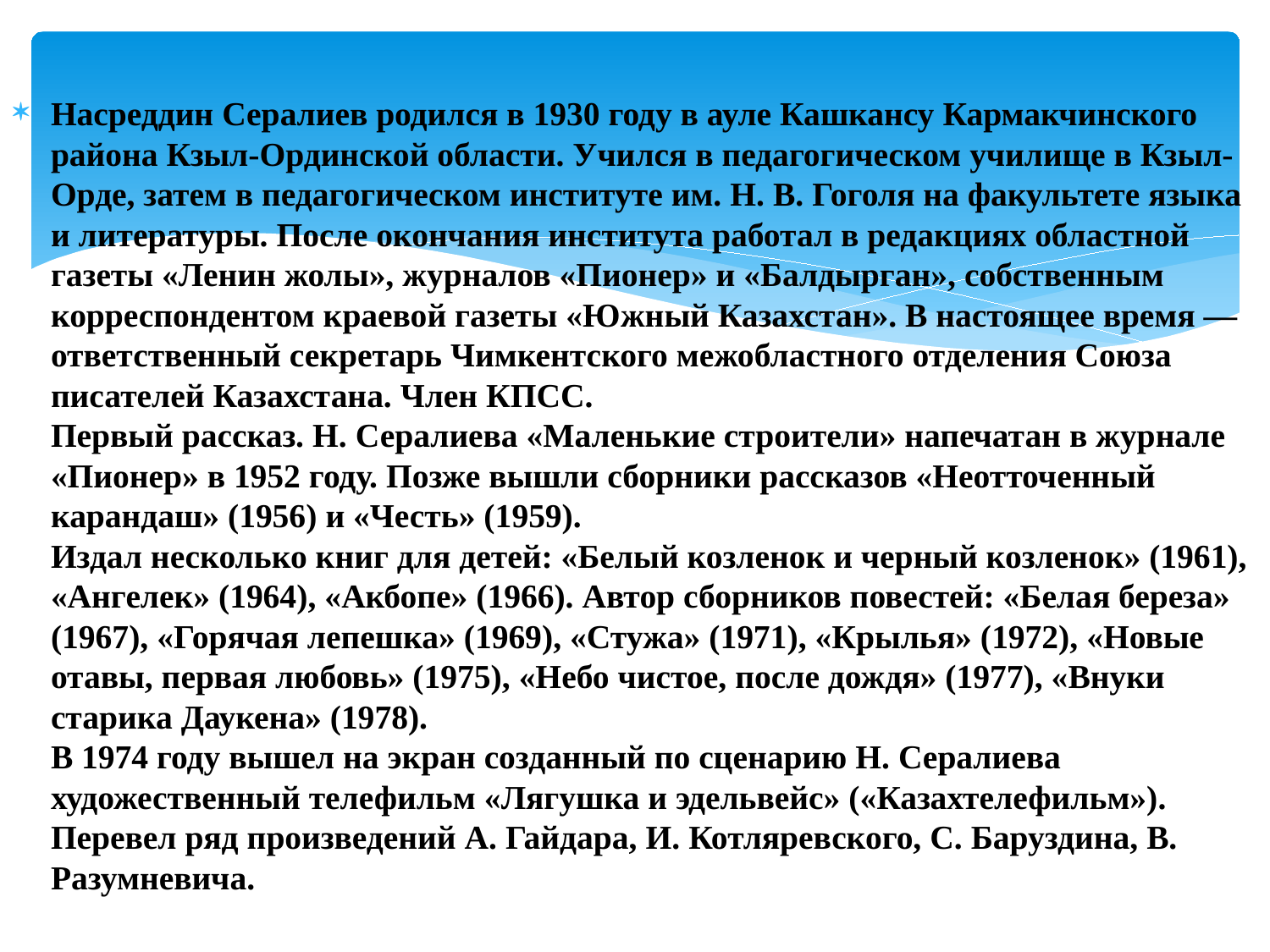

Насреддин Сералиев родился в 1930 году в ауле Кашкансу Кармакчинского района Кзыл-Ординской области. Учился в педагогическом училище в Кзыл-Орде, затем в педагогическом институте им. Н. В. Гоголя на факультете языка и литературы. После окончания института работал в редакциях областной газеты «Ленин жолы», журналов «Пионер» и «Балдырган», собственным корреспондентом краевой газеты «Южный Казахстан». В настоящее время — ответственный секретарь Чимкентского межобластного отделения Союза писателей Казахстана. Член КПСС.
Первый рассказ. Н. Сералиева «Маленькие строители» напечатан в журнале «Пионер» в 1952 году. Позже вышли сборники рассказов «Неотточенный карандаш» (1956) и «Честь» (1959).
Издал несколько книг для детей: «Белый козленок и черный козленок» (1961), «Ангелек» (1964), «Акбопе» (1966). Автор сборников повестей: «Белая береза» (1967), «Горячая лепешка» (1969), «Стужа» (1971), «Крылья» (1972), «Новые отавы, первая любовь» (1975), «Небо чистое, после дождя» (1977), «Внуки старика Даукена» (1978).
В 1974 году вышел на экран созданный по сценарию Н. Сералиева художественный телефильм «Лягушка и эдельвейс» («Казахтелефильм»).
Перевел ряд произведений А. Гайдара, И. Котляревского, С. Баруздина, В. Разумневича.